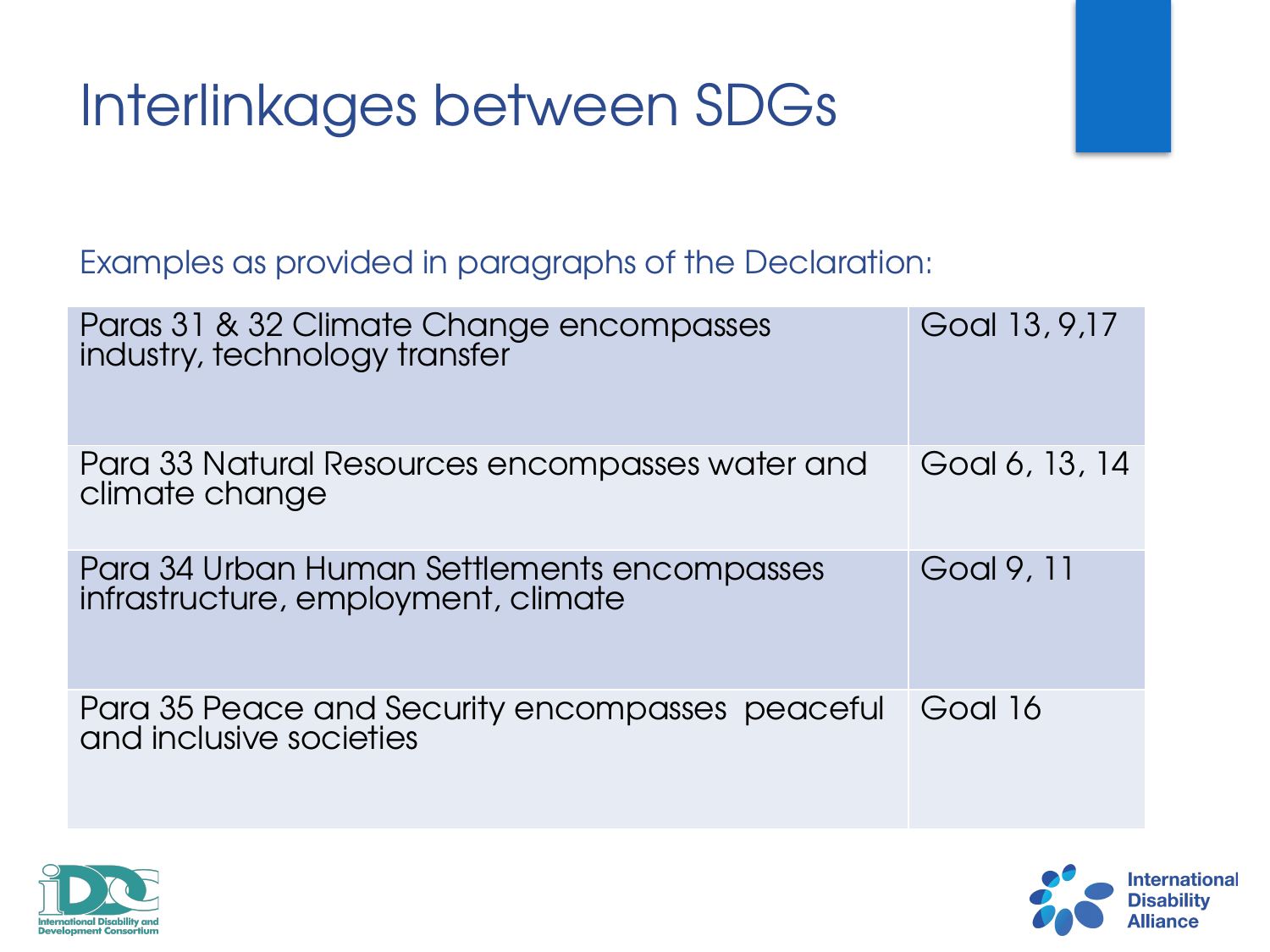

# Interlinkages between SDGs
Examples as provided in paragraphs of the Declaration:
| Paras 31 & 32 Climate Change encompasses industry, technology transfer | Goal 13, 9,17 |
| --- | --- |
| Para 33 Natural Resources encompasses water and climate change | Goal 6, 13, 14 |
| Para 34 Urban Human Settlements encompasses infrastructure, employment, climate | Goal 9, 11 |
| Para 35 Peace and Security encompasses peaceful and inclusive societies | Goal 16 |